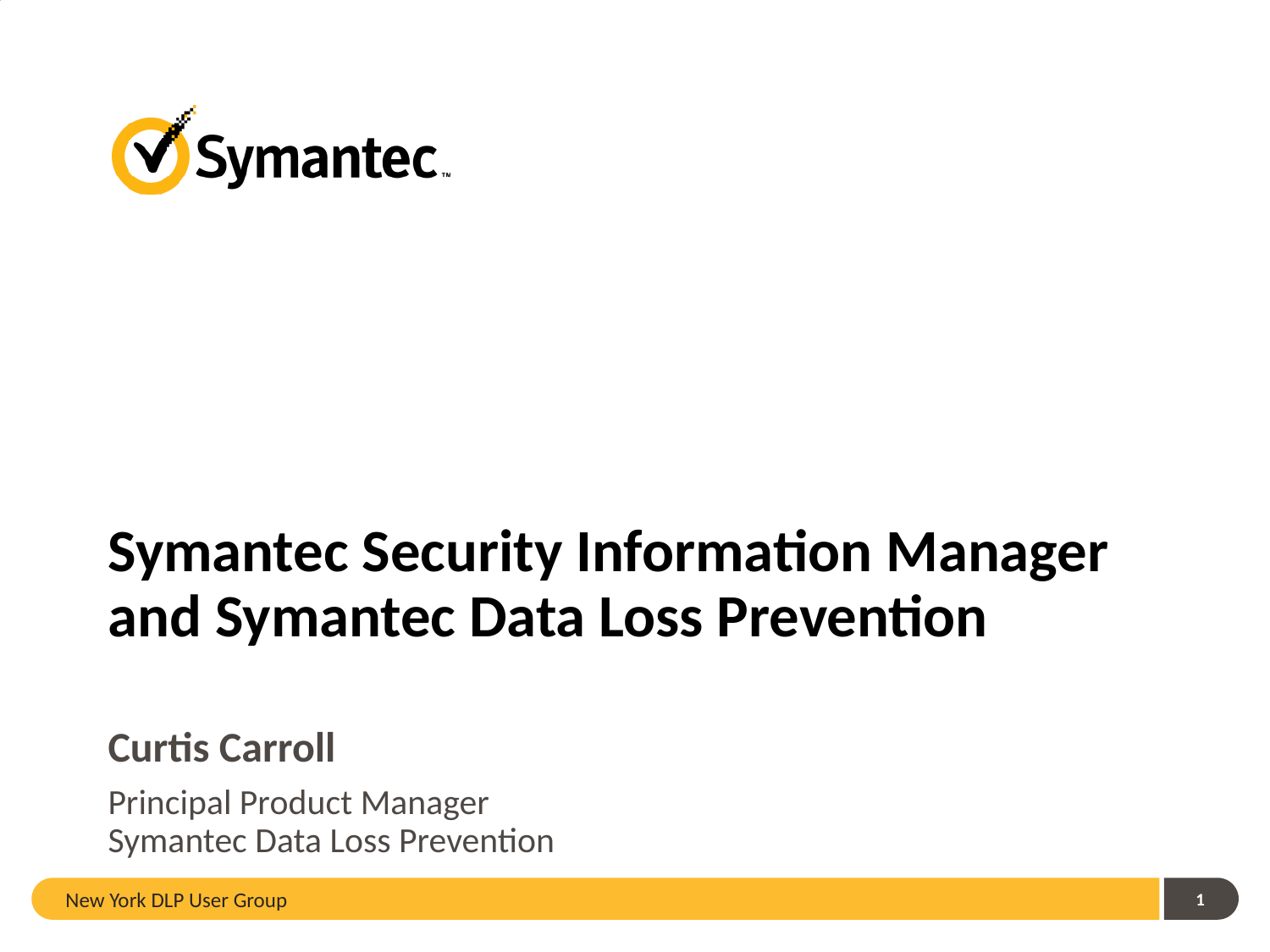

# Symantec Security Information Manager and Symantec Data Loss Prevention
Curtis Carroll
Principal Product Manager
Symantec Data Loss Prevention
New York DLP User Group
1